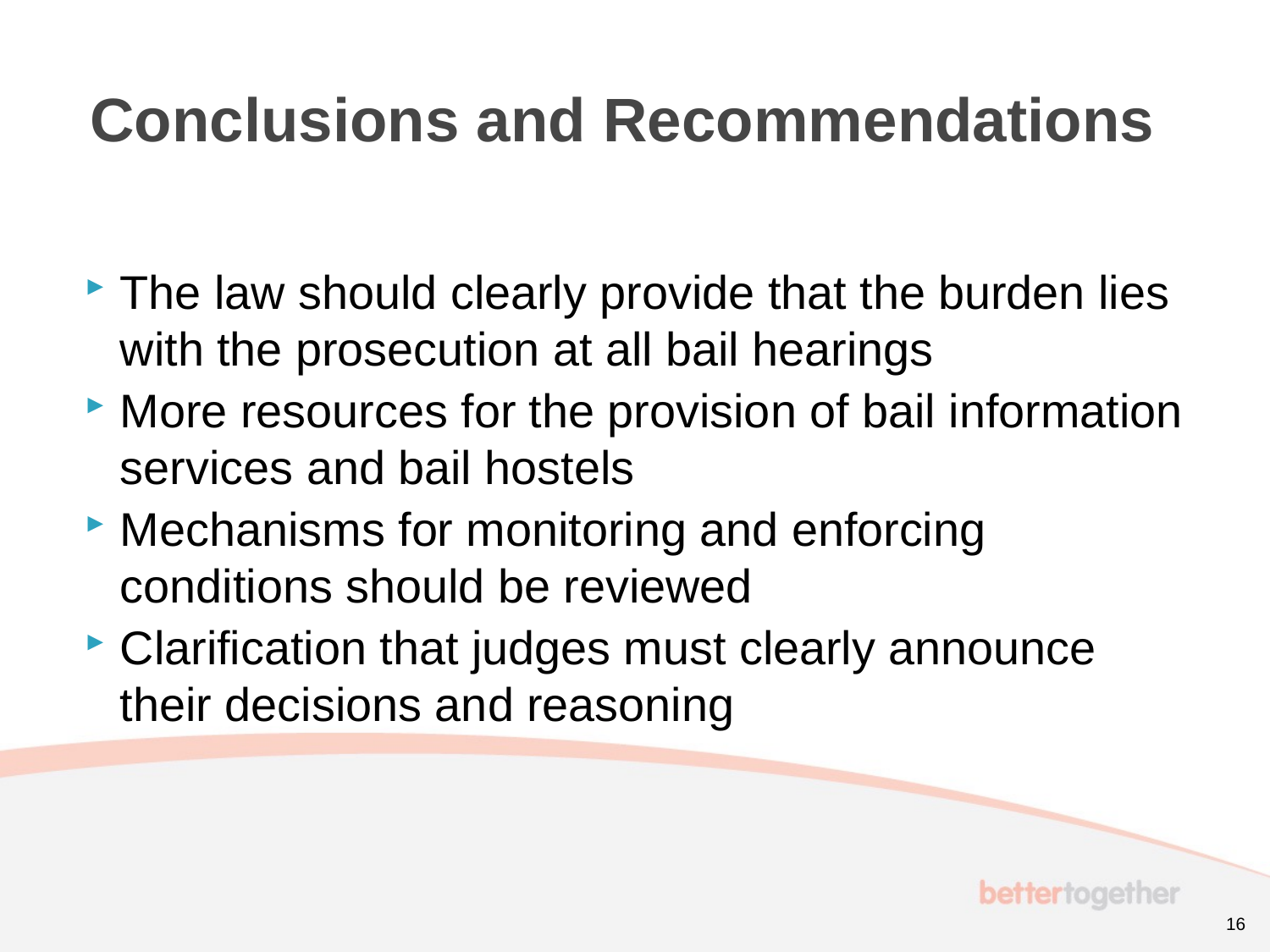

# Conclusions and Recommendations
The law should clearly provide that the burden lies with the prosecution at all bail hearings
More resources for the provision of bail information services and bail hostels
Mechanisms for monitoring and enforcing conditions should be reviewed
Clarification that judges must clearly announce their decisions and reasoning
16